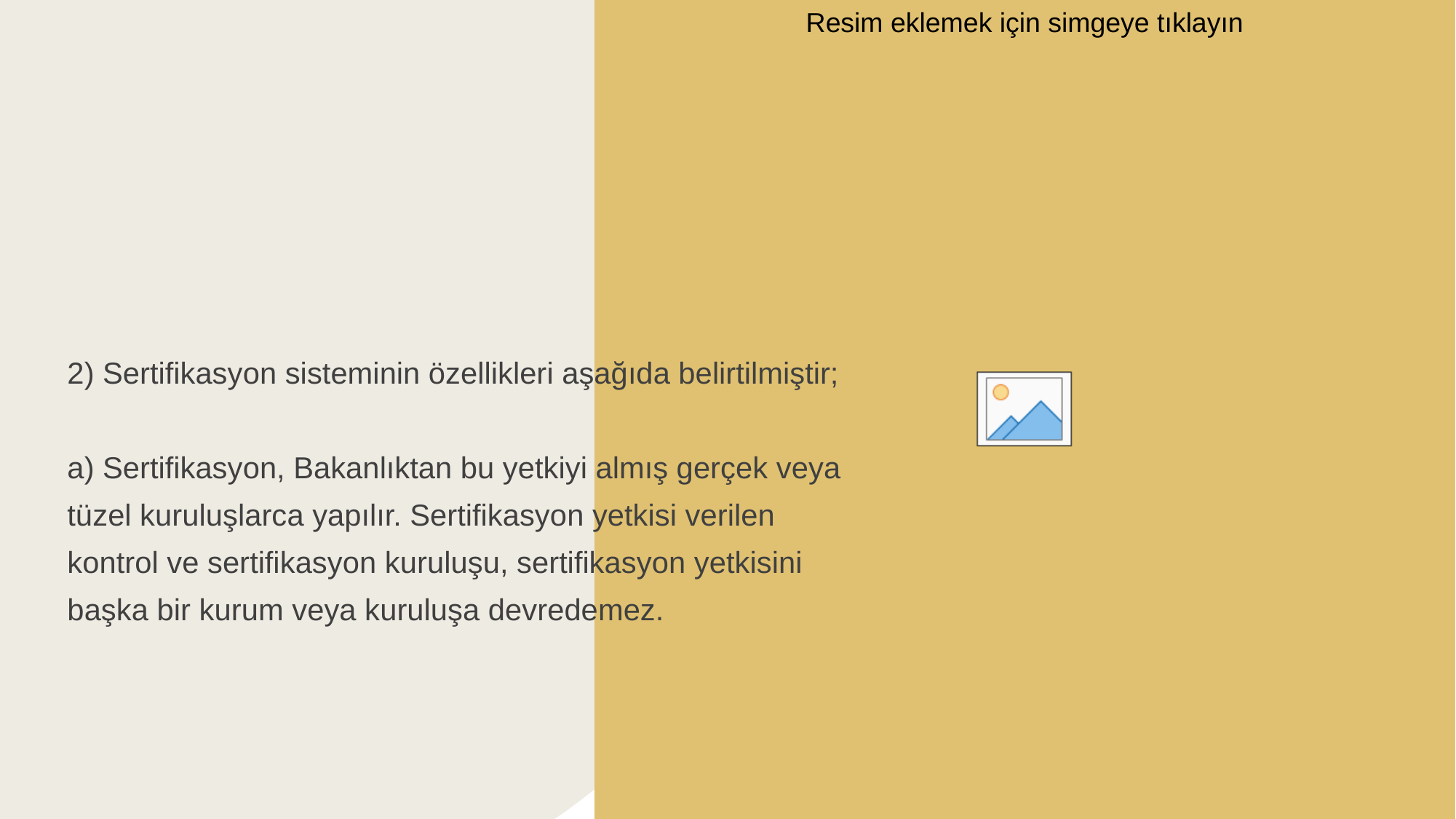

# 2) Sertifikasyon sisteminin özellikleri aşağıda belirtilmiştir; a) Sertifikasyon, Bakanlıktan bu yetkiyi almış gerçek veya tüzel kuruluşlarca yapılır. Sertifikasyon yetkisi verilen kontrol ve sertifikasyon kuruluşu, sertifikasyon yetkisini başka bir kurum veya kuruluşa devredemez.